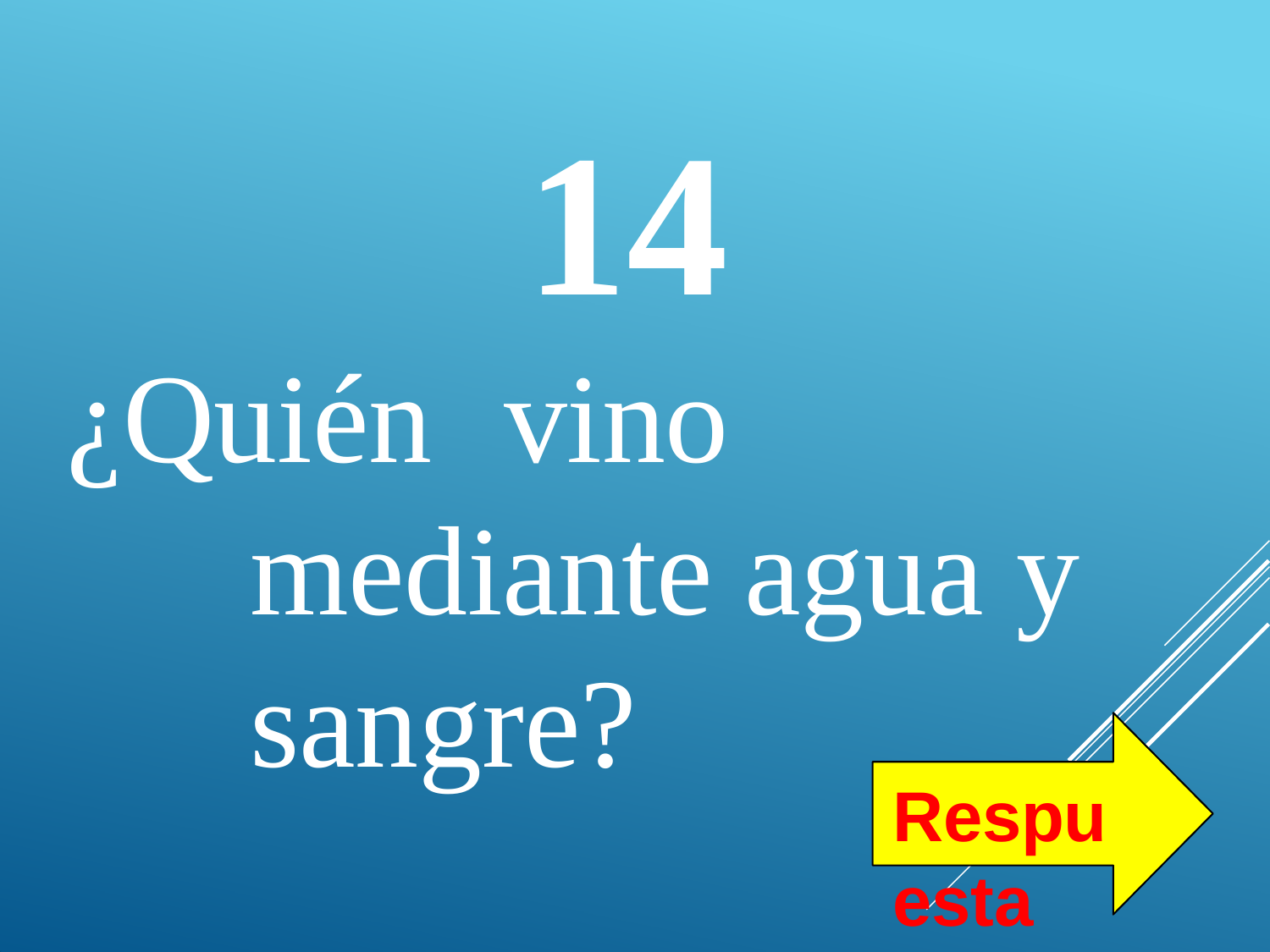

# 14
¿Quién	vino	mediante agua y	sangre?

Respuesta